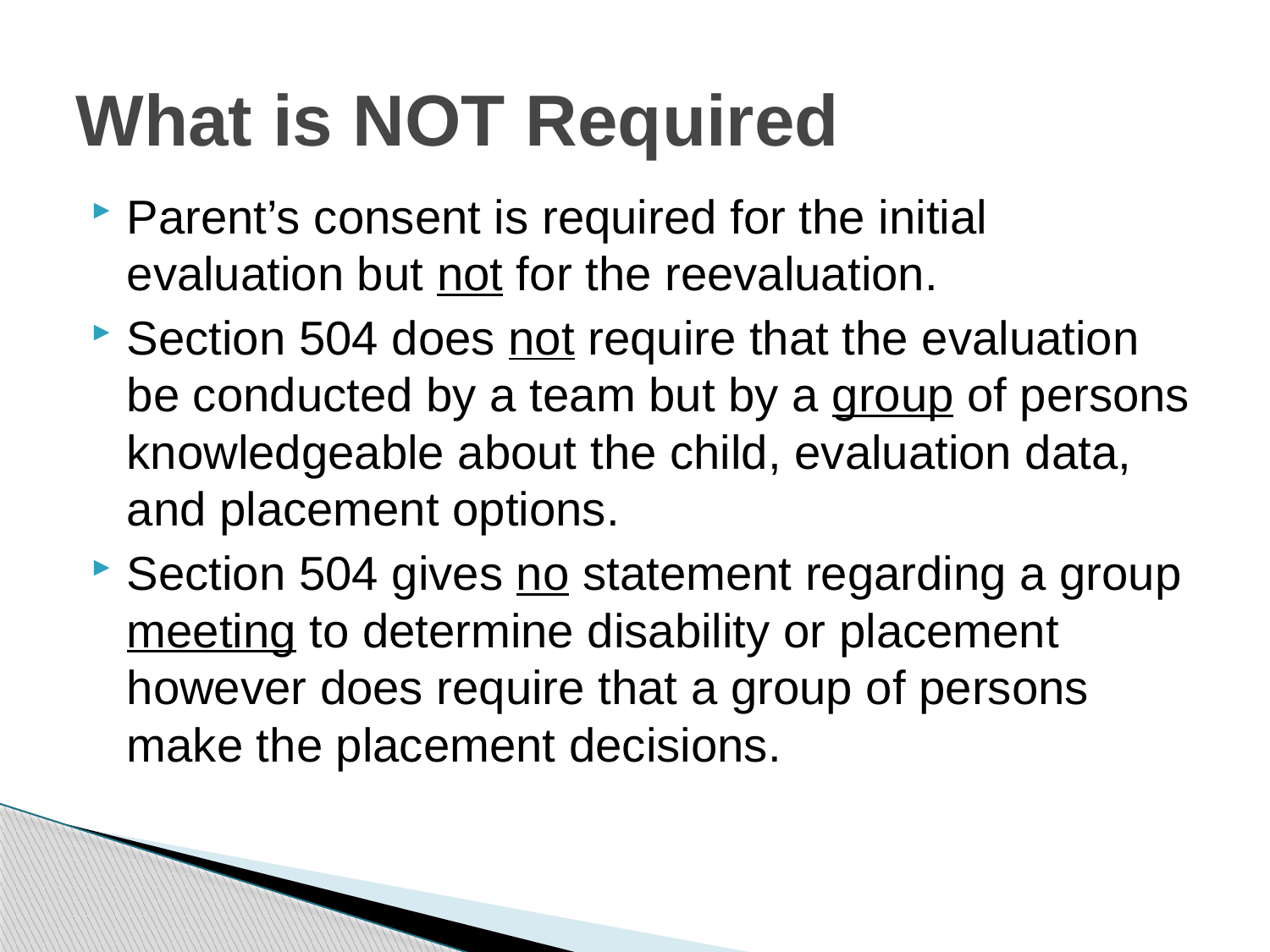

# What is NOT Required
Parent’s consent is required for the initial evaluation but not for the reevaluation.
Section 504 does not require that the evaluation be conducted by a team but by a group of persons knowledgeable about the child, evaluation data, and placement options.
Section 504 gives no statement regarding a group meeting to determine disability or placement however does require that a group of persons make the placement decisions.